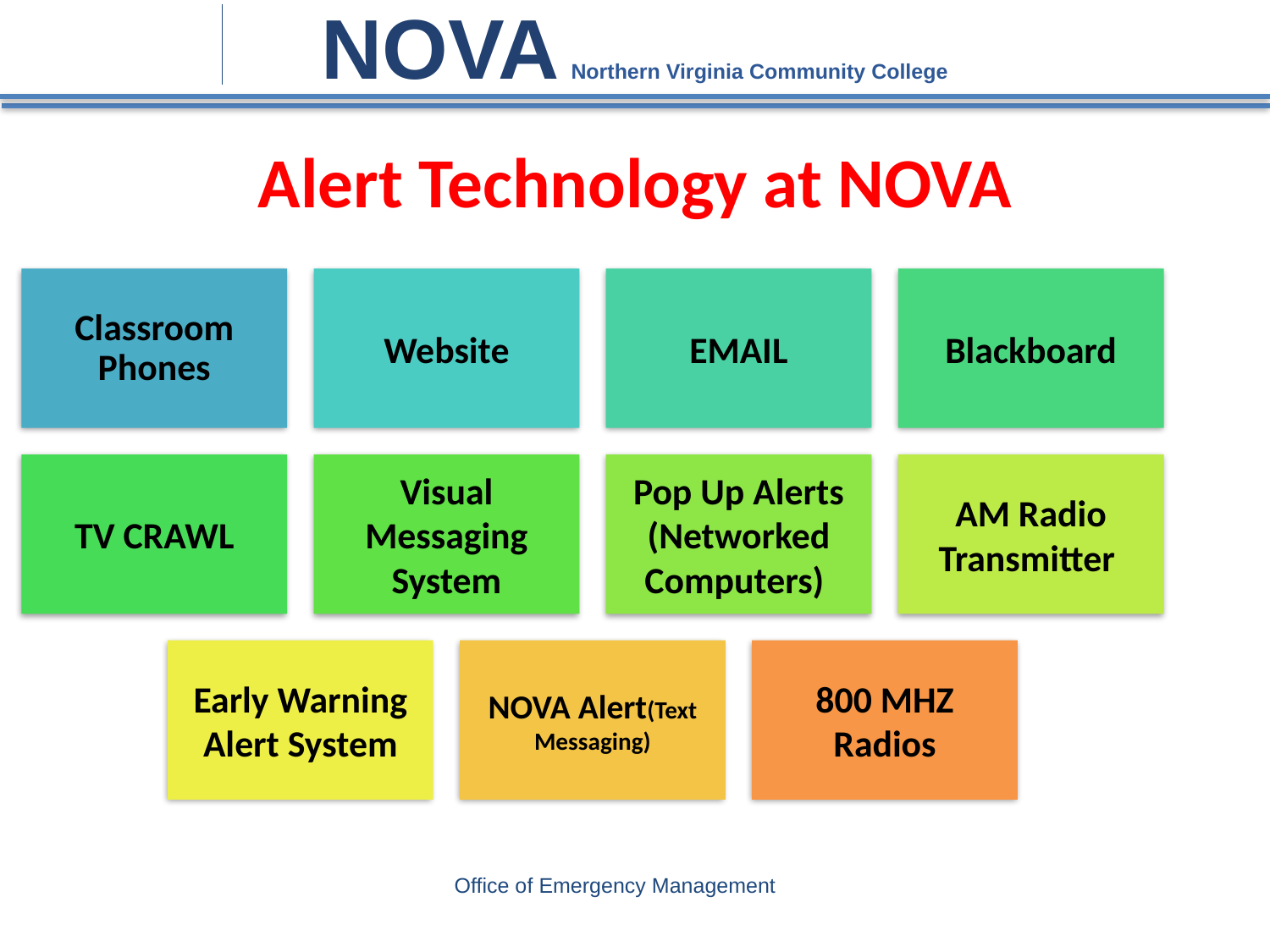

NOVA  Northern Virginia Community College

# Alert Technology at NOVA
Classroom Phones
Website
EMAIL
Blackboard

TV CRAWL

Visual Messaging System
Pop Up Alerts
(Networked Computers)
AM Radio Transmitter
Early Warning Alert System
NOVA Alert(Text Messaging)
800 MHZ Radios
Office of Emergency Management